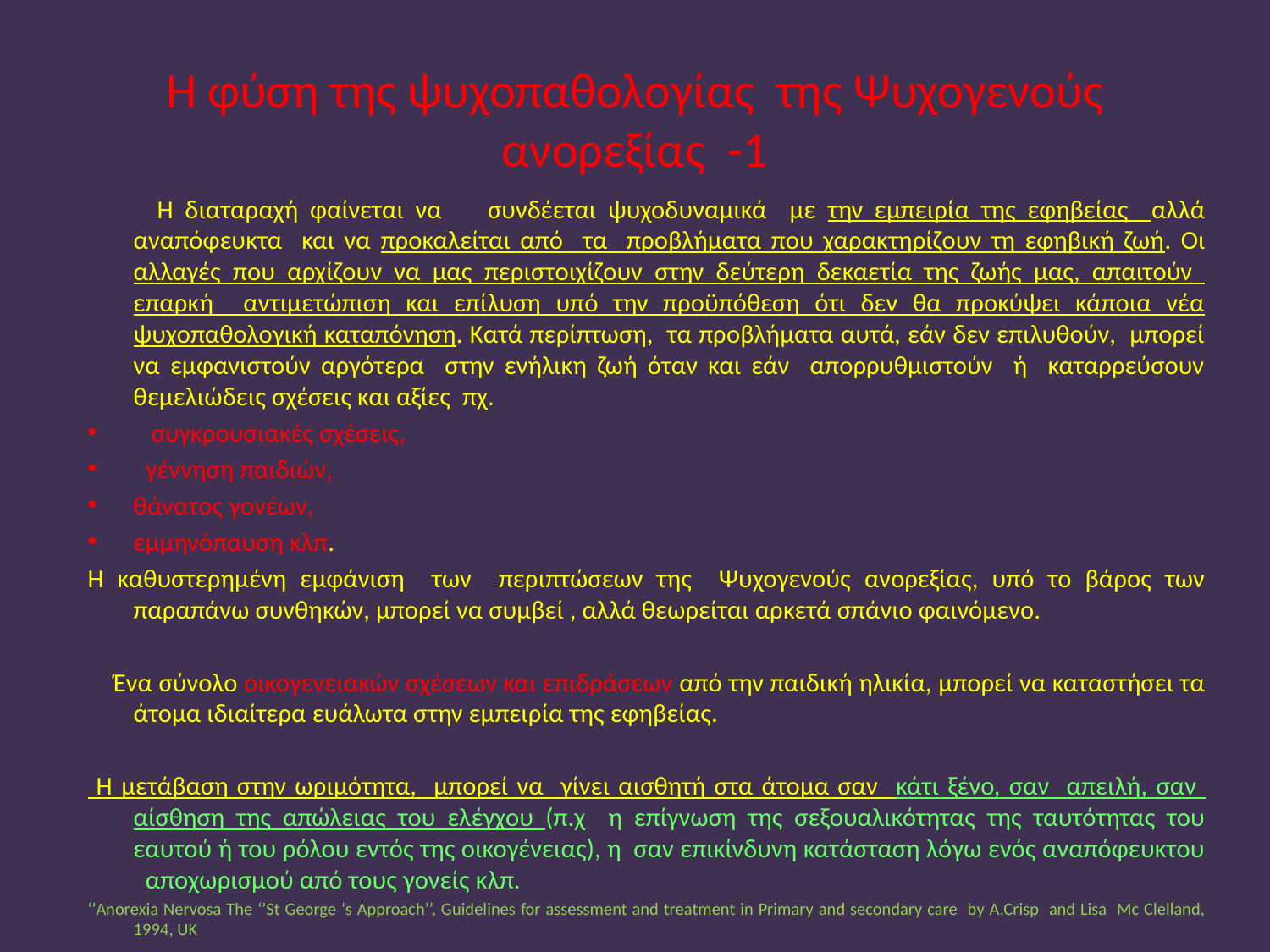

# H φύση της ψυχοπαθολογίας  της Ψυχογενούς ανορεξίας  -1
      Η διαταραχή φαίνεται να    συνδέεται ψυχοδυναμικά  με την εμπειρία της εφηβείας  αλλά αναπόφευκτα  και να προκαλείται από  τα  προβλήματα που χαρακτηρίζουν τη εφηβική ζωή. Οι αλλαγές που αρχίζουν να μας περιστοιχίζουν στην δεύτερη δεκαετία της ζωής μας, απαιτούν  επαρκή  αντιμετώπιση και επίλυση υπό την προϋπόθεση ότι δεν θα προκύψει κάποια νέα ψυχοπαθολογική καταπόνηση. Κατά περίπτωση,  τα προβλήματα αυτά, εάν δεν επιλυθούν,  μπορεί να εμφανιστούν αργότερα  στην ενήλικη ζωή όταν και εάν  απορρυθμιστούν  ή  καταρρεύσουν θεμελιώδεις σχέσεις και αξίες  πχ.
   συγκρουσιακές σχέσεις,
  γέννηση παιδιών,
θάνατος γονέων,
εμμηνόπαυση κλπ.
Η καθυστερημένη εμφάνιση  των  περιπτώσεων της  Ψυχογενούς ανορεξίας, υπό το βάρος των παραπάνω συνθηκών, μπορεί να συμβεί , αλλά θεωρείται αρκετά σπάνιο φαινόμενο.

    Ένα σύνολο οικογενειακών σχέσεων και επιδράσεων από την παιδική ηλικία, μπορεί να καταστήσει τα άτομα ιδιαίτερα ευάλωτα στην εμπειρία της εφηβείας.

 Η μετάβαση στην ωριμότητα,  μπορεί να  γίνει αισθητή στα άτομα σαν  κάτι ξένο, σαν  απειλή, σαν  αίσθηση της απώλειας του ελέγχου (π.χ  η επίγνωση της σεξουαλικότητας της ταυτότητας του εαυτού ή του ρόλου εντός της οικογένειας), η  σαν επικίνδυνη κατάσταση λόγω ενός αναπόφευκτου   αποχωρισμού από τους γονείς κλπ.
‘’Anorexia Nervosa The ‘’St George ‘s Approach’’, Guidelines for assessment and treatment in Primary and secondary care  by A.Crisp  and Lisa  Mc Clelland, 1994, UK